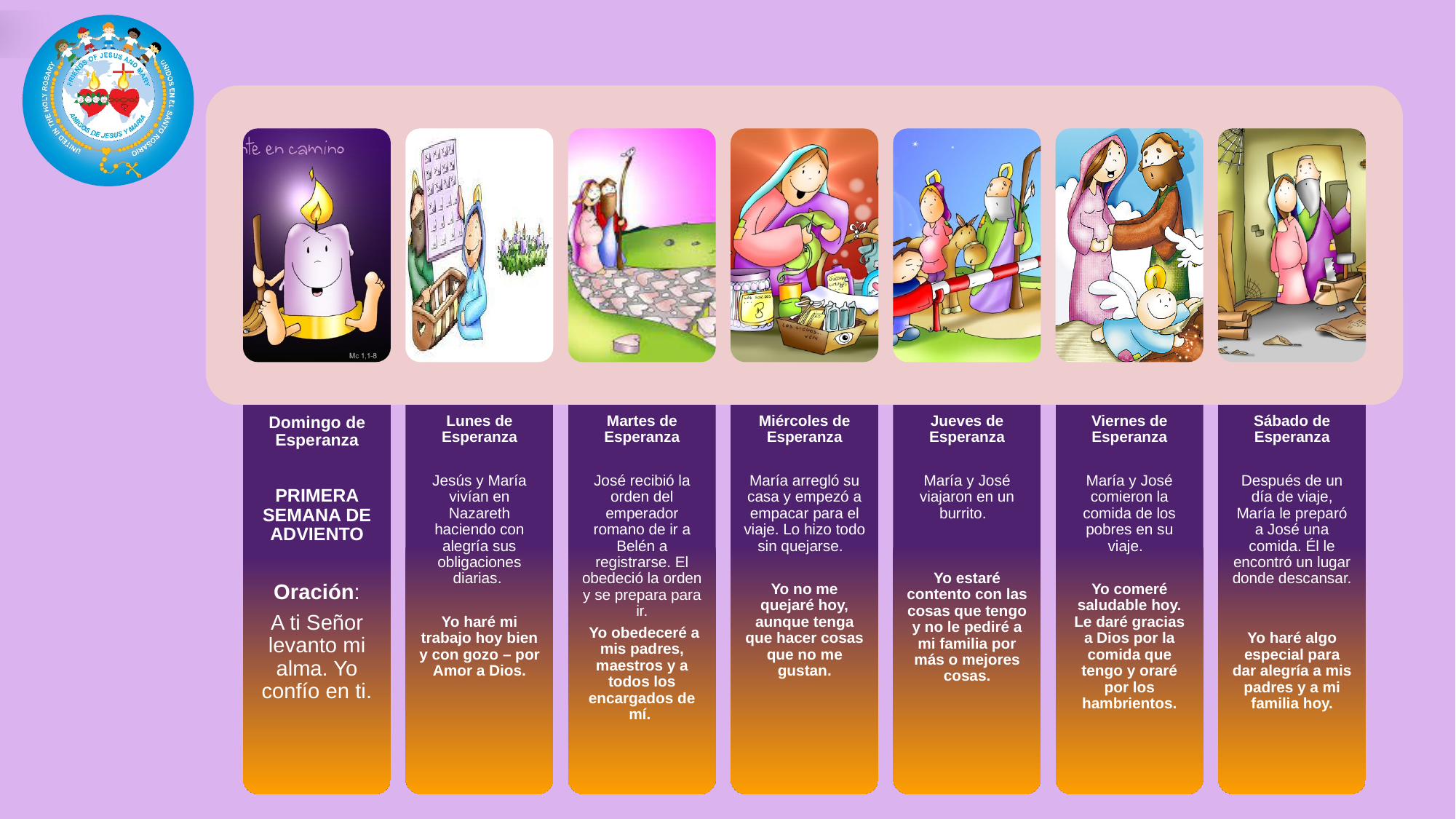

Domingo de Esperanza

PRIMERA SEMANA DE ADVIENTO

Oración:
A ti Señor levanto mi alma. Yo confío en ti.
Lunes de Esperanza

Jesús y María vivían en Nazareth haciendo con alegría sus obligaciones diarias.

Yo haré mi trabajo hoy bien y con gozo – por Amor a Dios.
Martes de Esperanza

José recibió la orden del emperador romano de ir a Belén a registrarse. El obedeció la orden y se prepara para ir.
 Yo obedeceré a mis padres, maestros y a todos los encargados de mí.
Miércoles de Esperanza

María arregló su casa y empezó a empacar para el viaje. Lo hizo todo sin quejarse.

Yo no me quejaré hoy, aunque tenga que hacer cosas que no me gustan.
Jueves de Esperanza

María y José viajaron en un burrito.

Yo estaré contento con las cosas que tengo y no le pediré a mi familia por más o mejores cosas.
Viernes de Esperanza

María y José comieron la comida de los pobres en su viaje.

Yo comeré saludable hoy. Le daré gracias a Dios por la comida que tengo y oraré por los hambrientos.
Sábado de Esperanza

Después de un día de viaje, María le preparó a José una comida. Él le encontró un lugar donde descansar.

Yo haré algo especial para dar alegría a mis padres y a mi familia hoy.